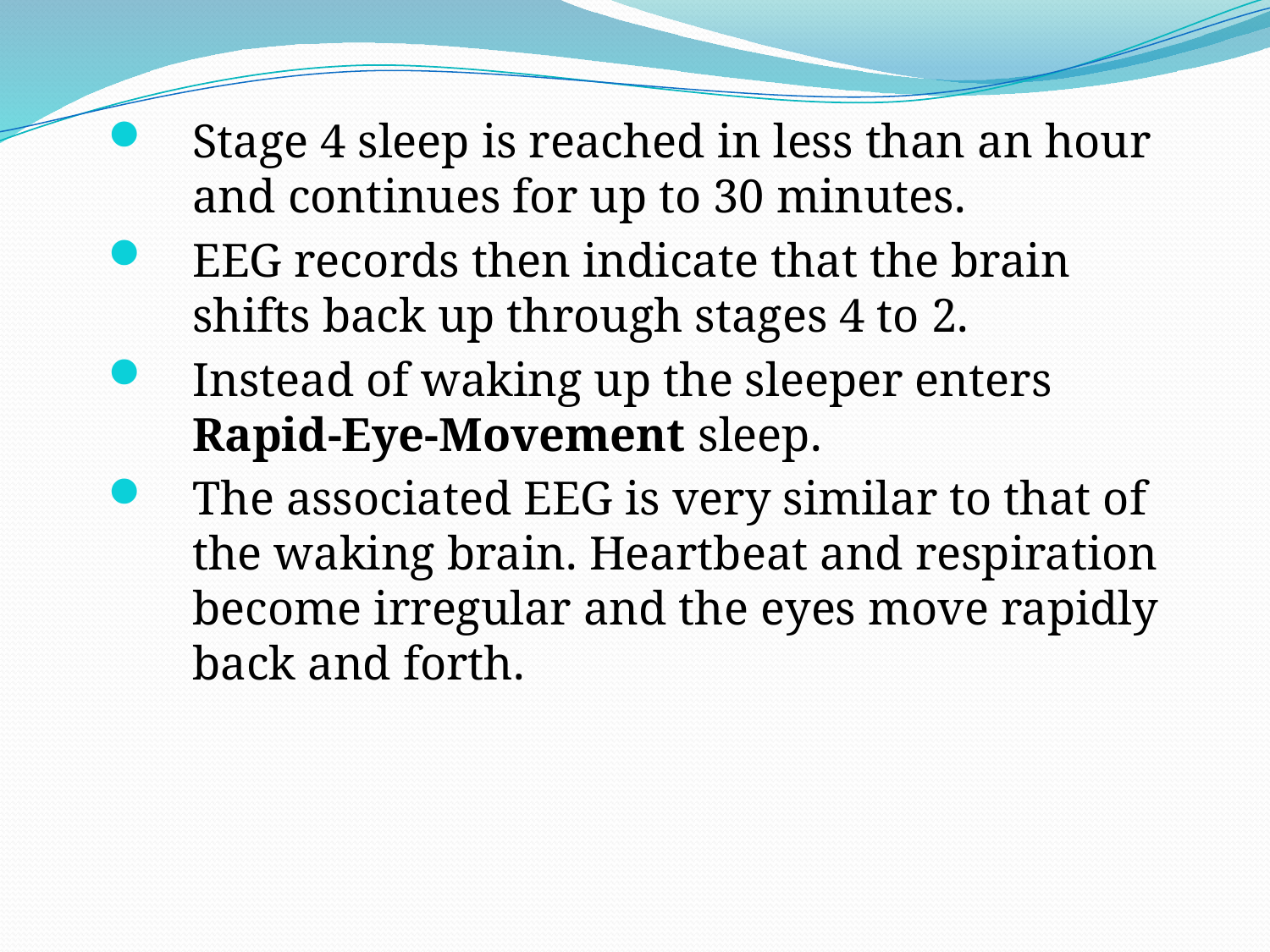

#
Stage 4 sleep is reached in less than an hour and continues for up to 30 minutes.
EEG records then indicate that the brain shifts back up through stages 4 to 2.
Instead of waking up the sleeper enters Rapid-Eye-Movement sleep.
The associated EEG is very similar to that of the waking brain. Heartbeat and respiration become irregular and the eyes move rapidly back and forth.